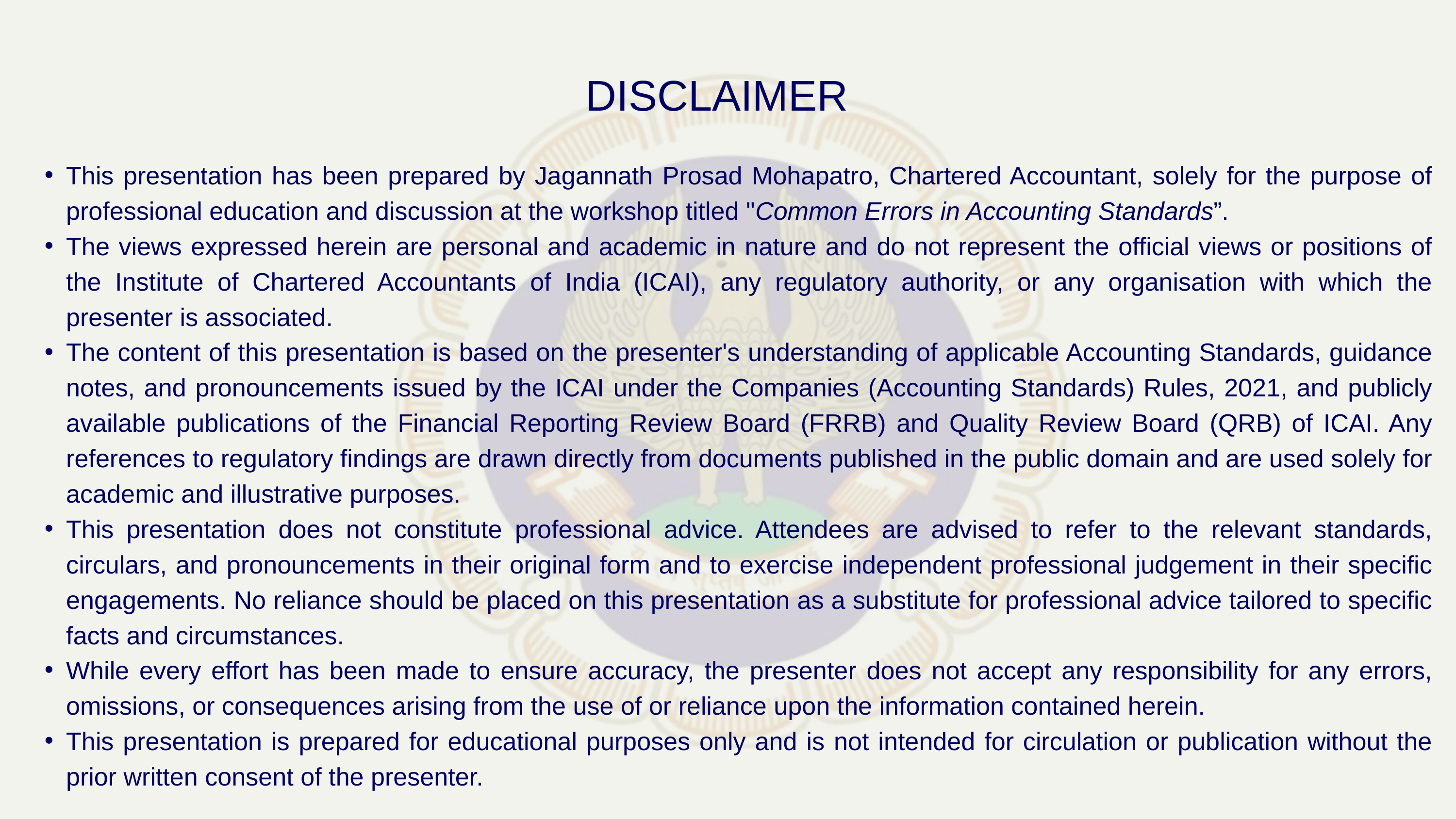

DISCLAIMER

This presentation has been prepared by Jagannath Prosad Mohapatro, Chartered Accountant, solely for the purpose of professional education and discussion at the workshop titled "Common Errors in Accounting Standards”.
The views expressed herein are personal and academic in nature and do not represent the official views or positions of the Institute of Chartered Accountants of India (ICAI), any regulatory authority, or any organisation with which the presenter is associated.
The content of this presentation is based on the presenter's understanding of applicable Accounting Standards, guidance notes, and pronouncements issued by the ICAI under the Companies (Accounting Standards) Rules, 2021, and publicly available publications of the Financial Reporting Review Board (FRRB) and Quality Review Board (QRB) of ICAI. Any references to regulatory findings are drawn directly from documents published in the public domain and are used solely for academic and illustrative purposes.
This presentation does not constitute professional advice. Attendees are advised to refer to the relevant standards, circulars, and pronouncements in their original form and to exercise independent professional judgement in their specific engagements. No reliance should be placed on this presentation as a substitute for professional advice tailored to specific facts and circumstances.
While every effort has been made to ensure accuracy, the presenter does not accept any responsibility for any errors, omissions, or consequences arising from the use of or reliance upon the information contained herein.
This presentation is prepared for educational purposes only and is not intended for circulation or publication without the prior written consent of the presenter.